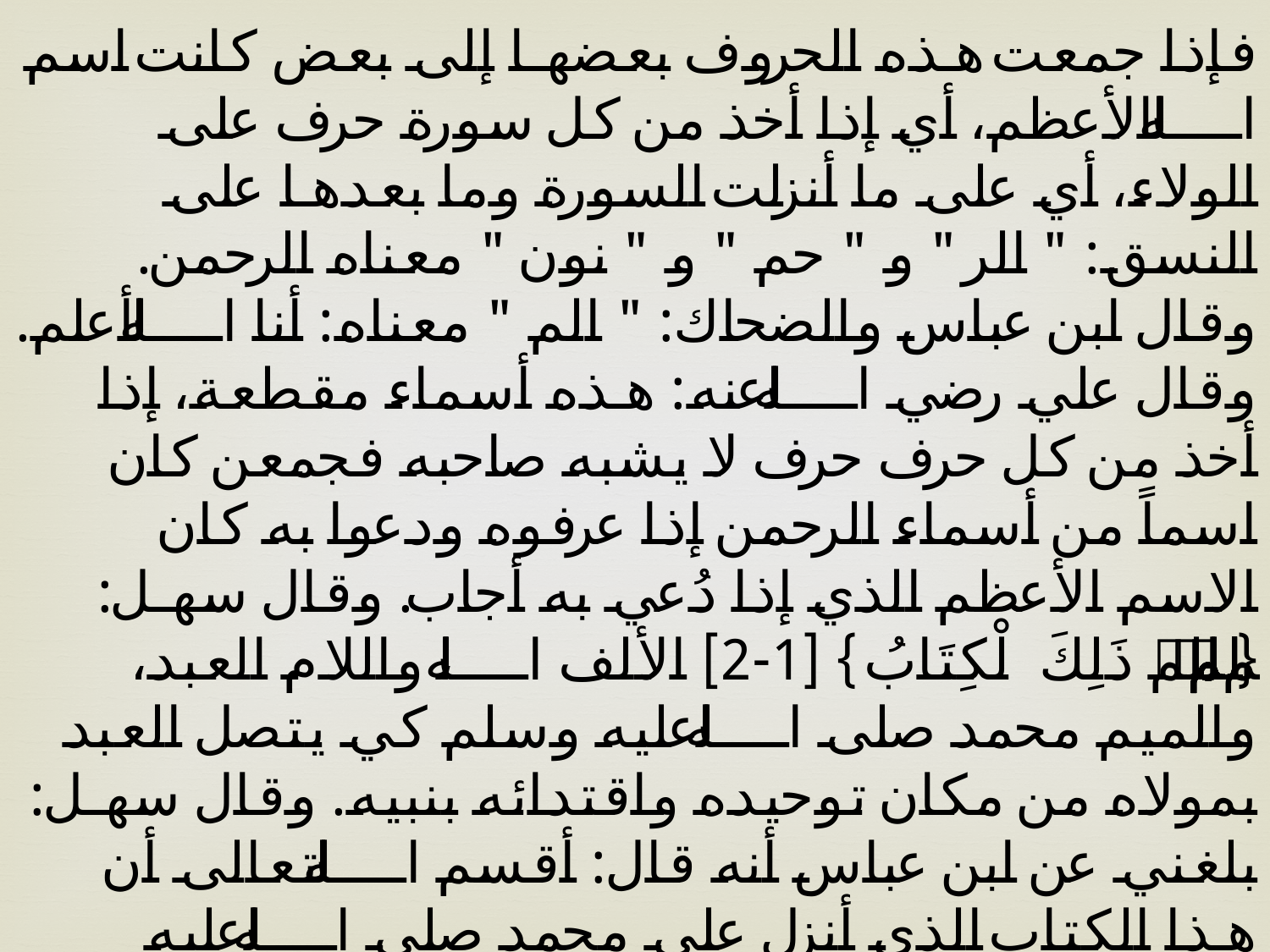

فإذا جمعت هذه الحروف بعضها إلى بعض كانت اسم الله الأعظم، أي إذا أخذ من كل سورة حرف على الولاء، أي على ما أنزلت السورة وما بعدها على النسق: " الر " و " حم " و " نون " معناه الرحمن. وقال ابن عباس والضحاك: " الم " معناه: أنا الله أعلم. وقال علي رضي الله عنه: هذه أسماء مقطعة، إذا أخذ من كل حرف حرف لا يشبه صاحبه فجمعن كان اسماً من أسماء الرحمن إذا عرفوه ودعوا به كان الاسم الأعظم الذي إذا دُعي به أجاب. وقال سهل: { الۤمۤ ذَلِكَ ٱلْكِتَابُ } [1-2] الألف الله، واللام العبد، والميم محمد صلى الله عليه وسلم كي يتصل العبد بمولاه من مكان توحيده واقتدائه بنبيه. وقال سهل: بلغني عن ابن عباس أنه قال: أقسم الله تعالى أن هذا الكتاب الذي أنزل على محمد صلى الله عليه وسلم هو الكتاب الذي هو من عند الله تعالى فقال: { الۤمۤ ذَلِكَ ٱلْكِتَابُ } الألف الله، واللام جبريل عليه السلام، والميم محمد صلى الله عليه وسلم، “فأقسم الله تعالى بنفسه وجبريل ومحمد عليهما السلام. وقال: إن الله تعالى اشتق من اسمه الأعظم الألف واللام والهاء